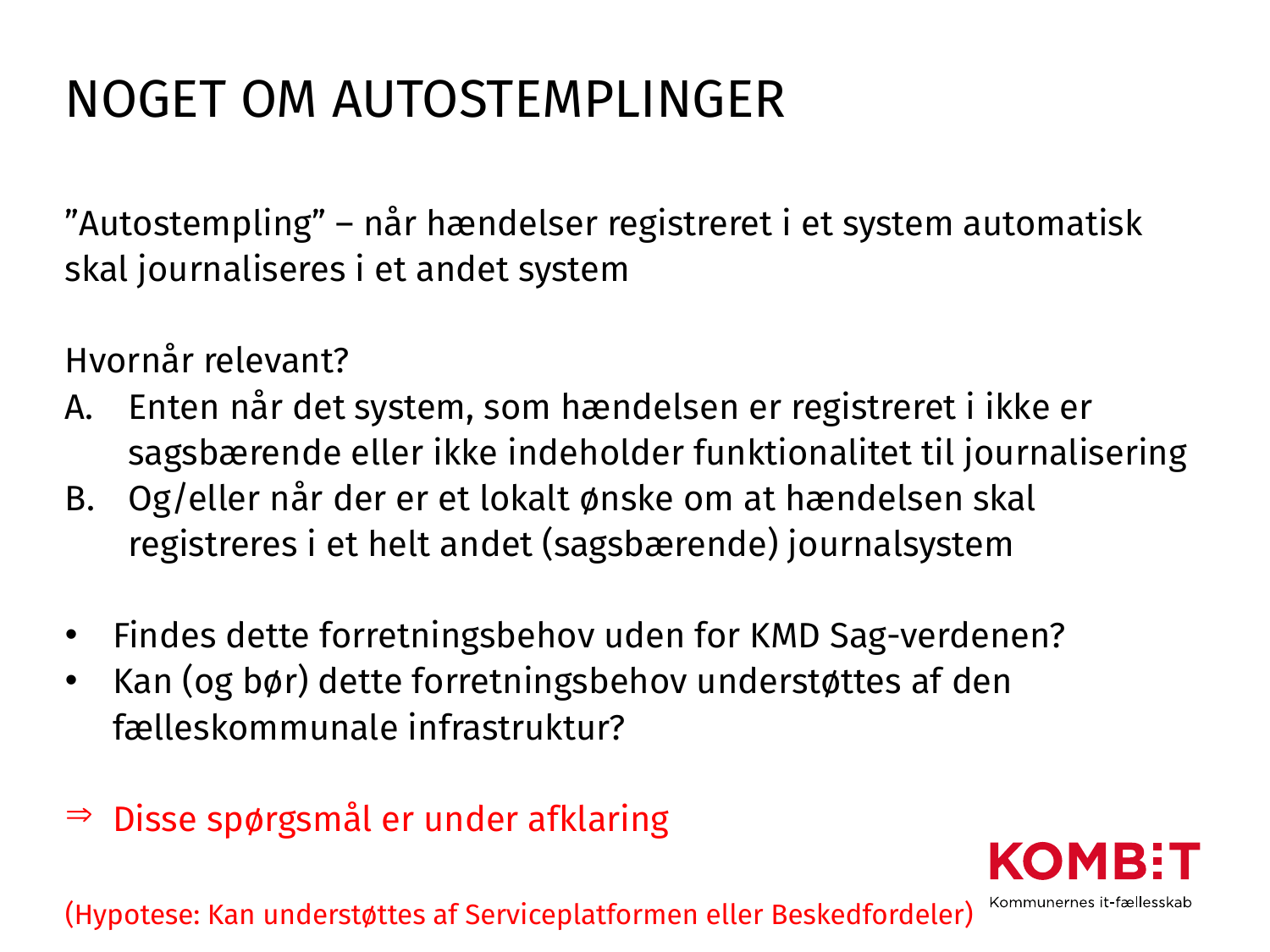

# NOGET OM AUTOSTEMPLINGER
”Autostempling” – når hændelser registreret i et system automatisk skal journaliseres i et andet system

Hvornår relevant?
Enten når det system, som hændelsen er registreret i ikke er sagsbærende eller ikke indeholder funktionalitet til journalisering
Og/eller når der er et lokalt ønske om at hændelsen skal registreres i et helt andet (sagsbærende) journalsystem

Findes dette forretningsbehov uden for KMD Sag-verdenen?
Kan (og bør) dette forretningsbehov understøttes af den fælleskommunale infrastruktur?

Disse spørgsmål er under afklaring

(Hypotese: Kan understøttes af Serviceplatformen eller Beskedfordeler)